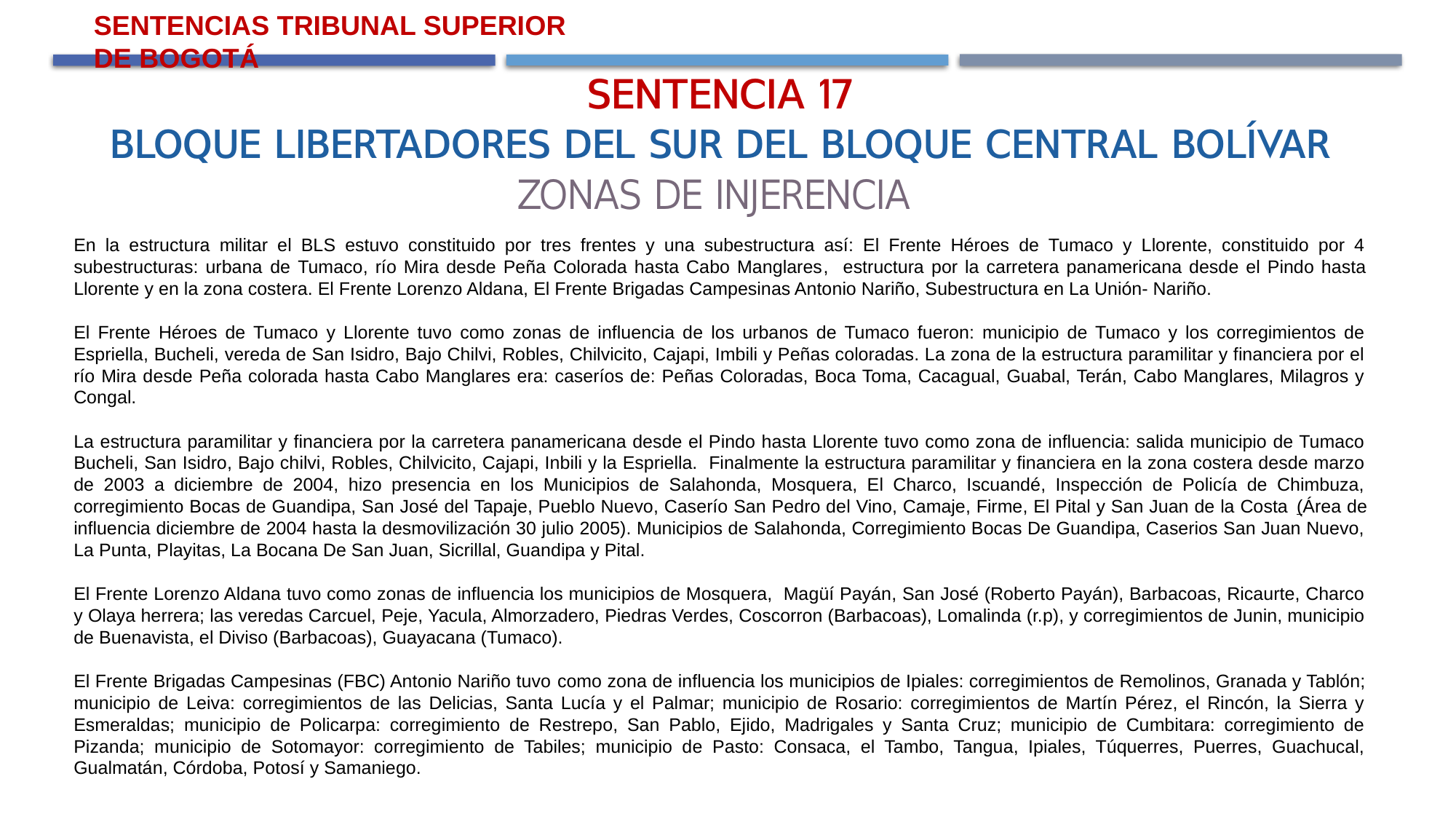

Sentencia 17
Bloque Libertadores del Sur del Bloque Central Bolívar
Zonas de Injerencia
Sentencias Tribunal Superior de Bogotá
En la estructura militar el BLS estuvo constituido por tres frentes y una subestructura así: El Frente Héroes de Tumaco y Llorente, constituido por 4 subestructuras: urbana de Tumaco, río Mira desde Peña Colorada hasta Cabo Manglares,  estructura por la carretera panamericana desde el Pindo hasta Llorente y en la zona costera. El Frente Lorenzo Aldana, El Frente Brigadas Campesinas Antonio Nariño, Subestructura en La Unión- Nariño.

El Frente Héroes de Tumaco y Llorente tuvo como zonas de influencia de los urbanos de Tumaco fueron: municipio de Tumaco y los corregimientos de Espriella, Bucheli, vereda de San Isidro, Bajo Chilvi, Robles, Chilvicito, Cajapi, Imbili y Peñas coloradas. La zona de la estructura paramilitar y financiera por el río Mira desde Peña colorada hasta Cabo Manglares era: caseríos de: Peñas Coloradas, Boca Toma, Cacagual, Guabal, Terán, Cabo Manglares, Milagros y Congal.

La estructura paramilitar y financiera por la carretera panamericana desde el Pindo hasta Llorente tuvo como zona de influencia: salida municipio de Tumaco Bucheli, San Isidro, Bajo chilvi, Robles, Chilvicito, Cajapi, Inbili y la Espriella.  Finalmente la estructura paramilitar y financiera en la zona costera desde marzo de 2003 a diciembre de 2004, hizo presencia en los Municipios de Salahonda, Mosquera, El Charco, Iscuandé, Inspección de Policía de Chimbuza, corregimiento Bocas de Guandipa, San José del Tapaje, Pueblo Nuevo, Caserío San Pedro del Vino, Camaje, Firme, El Pital y San Juan de la Costa (Área de influencia diciembre de 2004 hasta la desmovilización 30 julio 2005). Municipios de Salahonda, Corregimiento Bocas De Guandipa, Caserios San Juan Nuevo, La Punta, Playitas, La Bocana De San Juan, Sicrillal, Guandipa y Pital.

El Frente Lorenzo Aldana tuvo como zonas de influencia los municipios de Mosquera,  Magüí Payán, San José (Roberto Payán), Barbacoas, Ricaurte, Charco y Olaya herrera; las veredas Carcuel, Peje, Yacula, Almorzadero, Piedras Verdes, Coscorron (Barbacoas), Lomalinda (r.p), y corregimientos de Junin, municipio de Buenavista, el Diviso (Barbacoas), Guayacana (Tumaco).

El Frente Brigadas Campesinas (FBC) Antonio Nariño tuvo como zona de influencia los municipios de Ipiales: corregimientos de Remolinos, Granada y Tablón; municipio de Leiva: corregimientos de las Delicias, Santa Lucía y el Palmar; municipio de Rosario: corregimientos de Martín Pérez, el Rincón, la Sierra y Esmeraldas; municipio de Policarpa: corregimiento de Restrepo, San Pablo, Ejido, Madrigales y Santa Cruz; municipio de Cumbitara: corregimiento de Pizanda; municipio de Sotomayor: corregimiento de Tabiles; municipio de Pasto: Consaca, el Tambo, Tangua, Ipiales, Túquerres, Puerres, Guachucal, Gualmatán, Córdoba, Potosí y Samaniego.